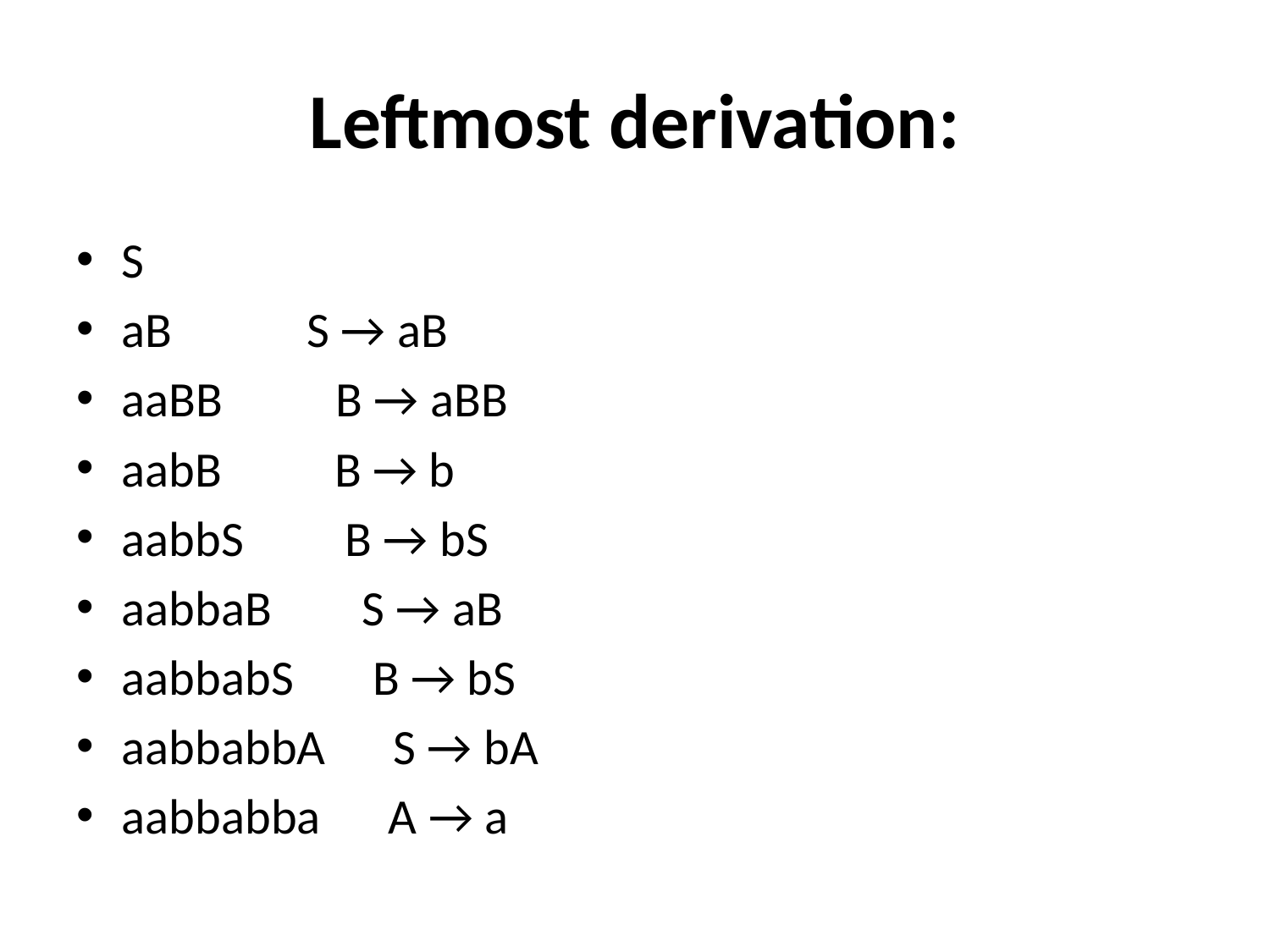

# Leftmost derivation:
S
aB            S → aB
aaBB          B → aBB
aabB          B → b
aabbS         B → bS
aabbaB        S → aB
aabbabS       B → bS
aabbabbA      S → bA
aabbabba      A → a